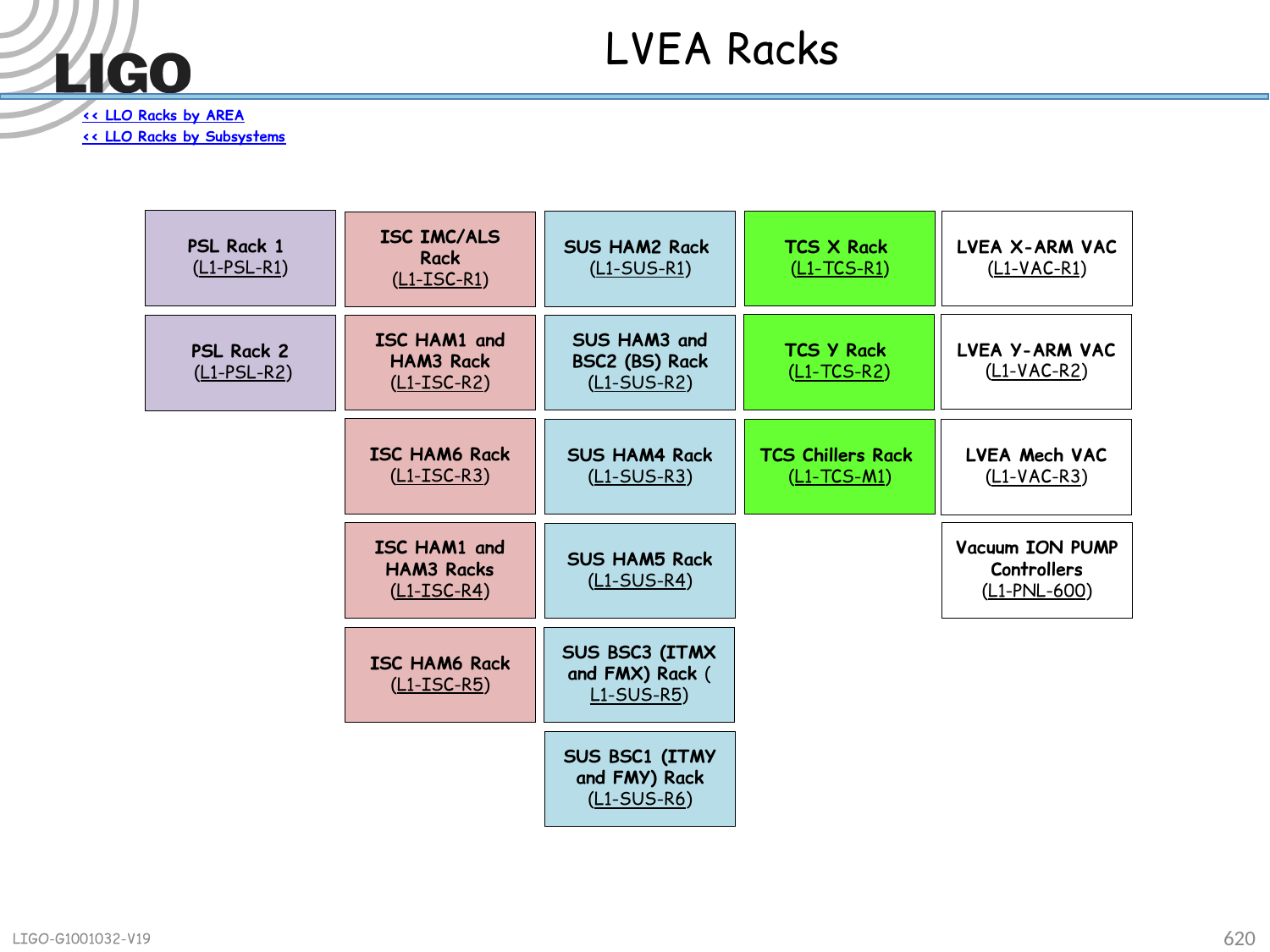

# LVEA Racks
<< LLO Racks by AREA
<< LLO Racks by Subsystems
PSL Rack 1
(L1-PSL-R1)
TCS X Rack
(L1-TCS-R1)
LVEA X-ARM VAC
(L1-VAC-R1)
SUS HAM2 Rack
(L1-SUS-R1)
ISC IMC/ALS Rack
(L1-ISC-R1)
LVEA Y-ARM VAC
(L1-VAC-R2)
TCS Y Rack
(L1-TCS-R2)
ISC HAM1 and HAM3 Rack
(L1-ISC-R2)
SUS HAM3 and BSC2 (BS) Rack
(L1-SUS-R2)
PSL Rack 2
 (L1-PSL-R2)
ISC HAM6 Rack
(L1-ISC-R3)
SUS HAM4 Rack
(L1-SUS-R3)
TCS Chillers Rack
(L1-TCS-M1)
LVEA Mech VAC
(L1-VAC-R3)
ISC HAM1 and HAM3 Racks
(L1-ISC-R4)
Vacuum ION PUMP Controllers
(L1-PNL-600)
SUS HAM5 Rack
(L1-SUS-R4)
ISC HAM6 Rack
(L1-ISC-R5)
SUS BSC3 (ITMX and FMX) Rack (L1-SUS-R5)
SUS BSC1 (ITMY and FMY) Rack
(L1-SUS-R6)
620
LIGO-G1001032-V19